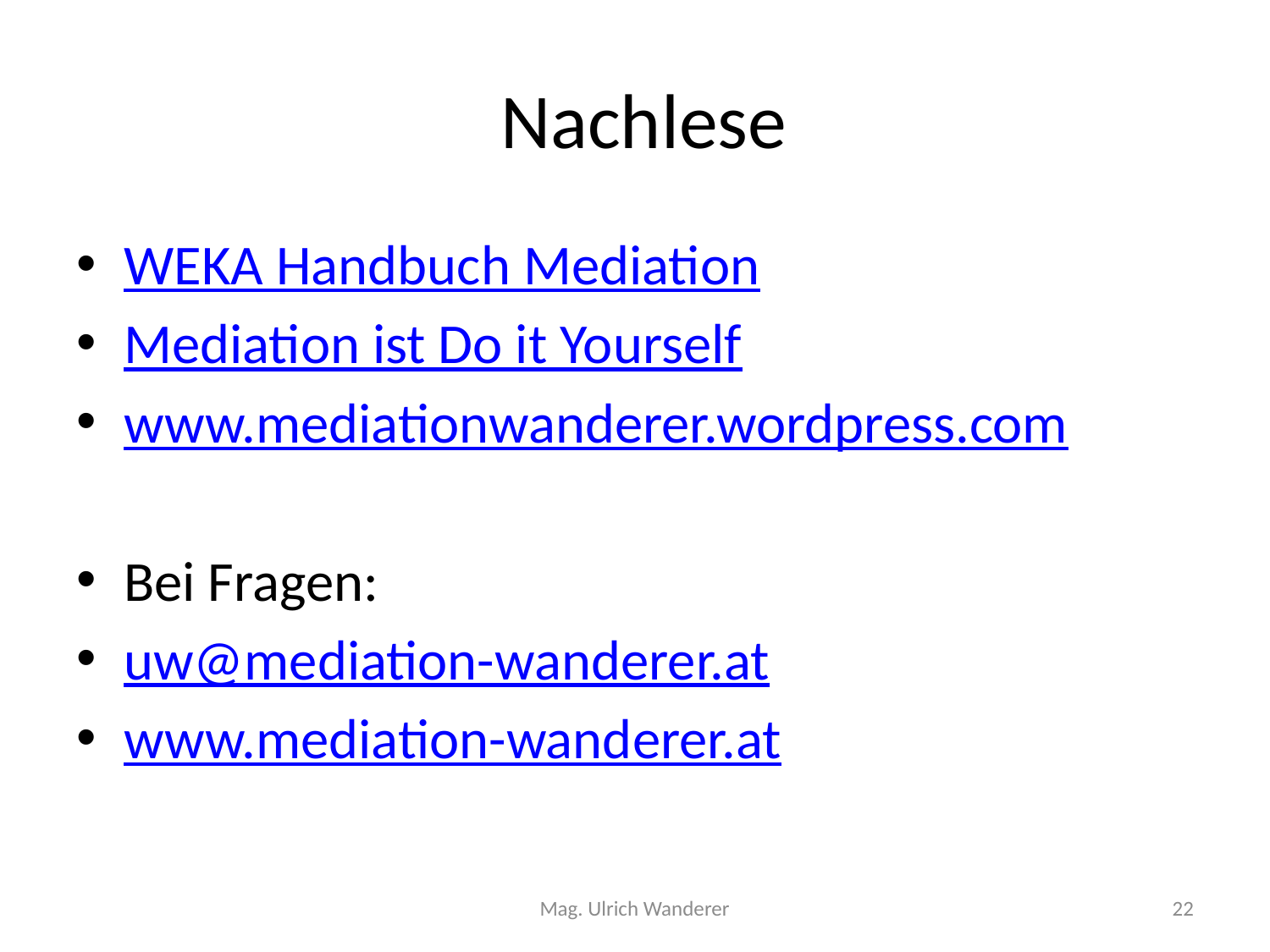

# Nachlese
WEKA Handbuch Mediation
Mediation ist Do it Yourself
www.mediationwanderer.wordpress.com

Bei Fragen:
uw@mediation-wanderer.at
www.mediation-wanderer.at

Mag. Ulrich Wanderer
22